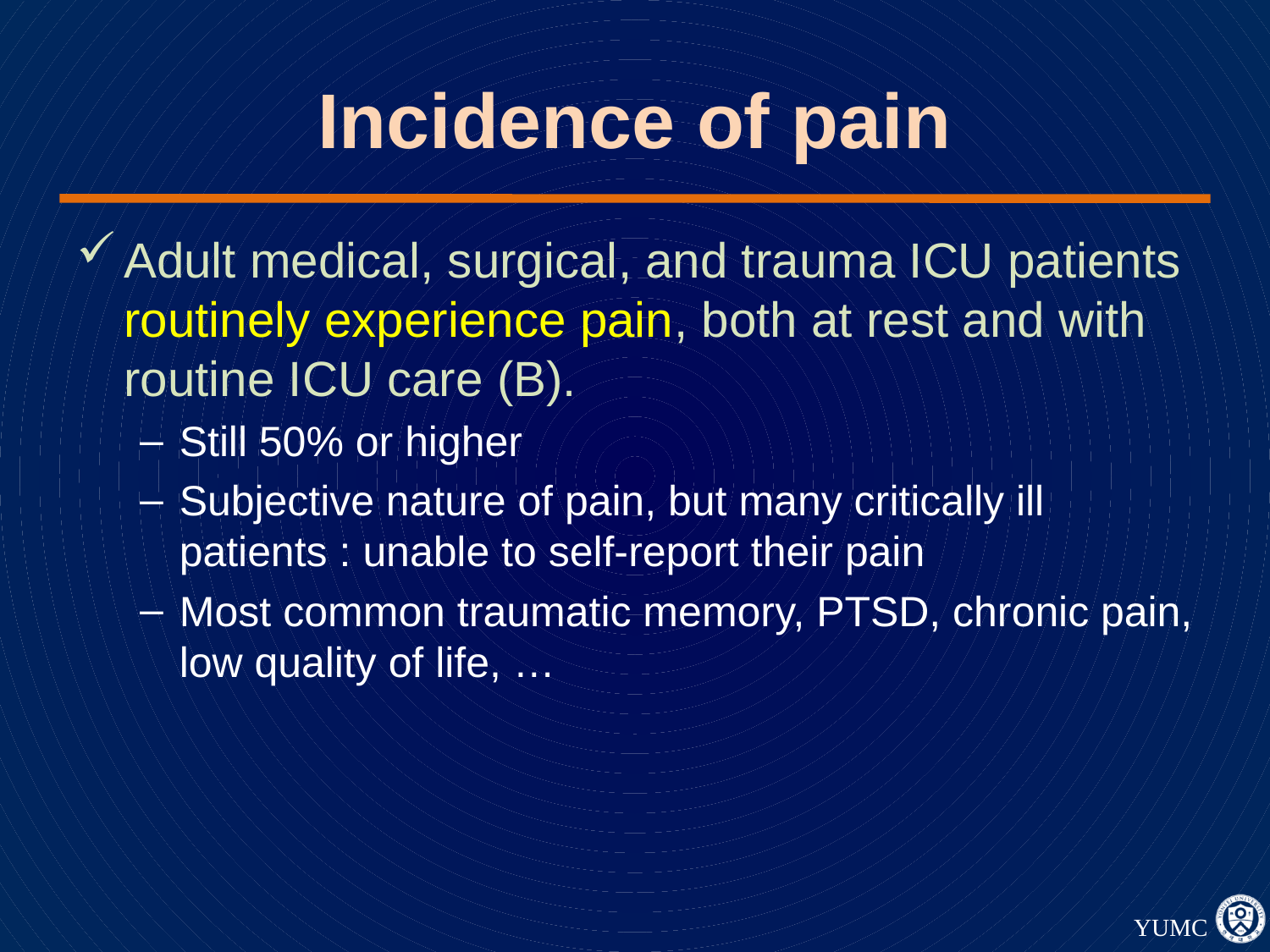

# Incidence of pain
Adult medical, surgical, and trauma ICU patients routinely experience pain, both at rest and with routine ICU care (B).
Still 50% or higher
Subjective nature of pain, but many critically ill patients : unable to self-report their pain
Most common traumatic memory, PTSD, chronic pain, low quality of life, …